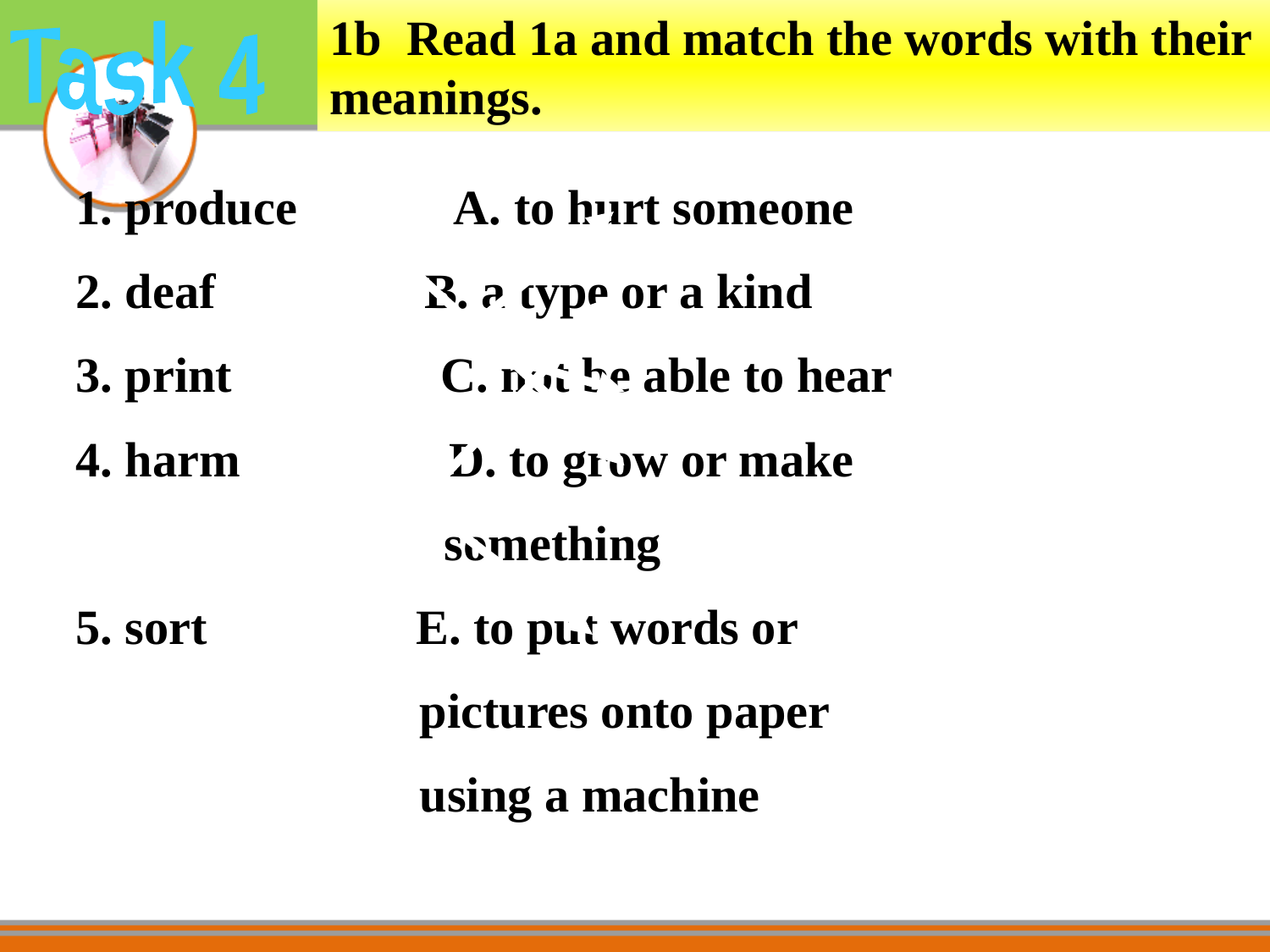

1b  Read 1a and match the words with their meanings.
Task 4
1. produce             A. to hurt someone
2. deaf                 B. a type or a kind
3. print                 C. not be able to hear
4. harm                 D. to grow or make
                              something
5. sort                 E. to put words or
                            pictures onto paper
                            using a machine